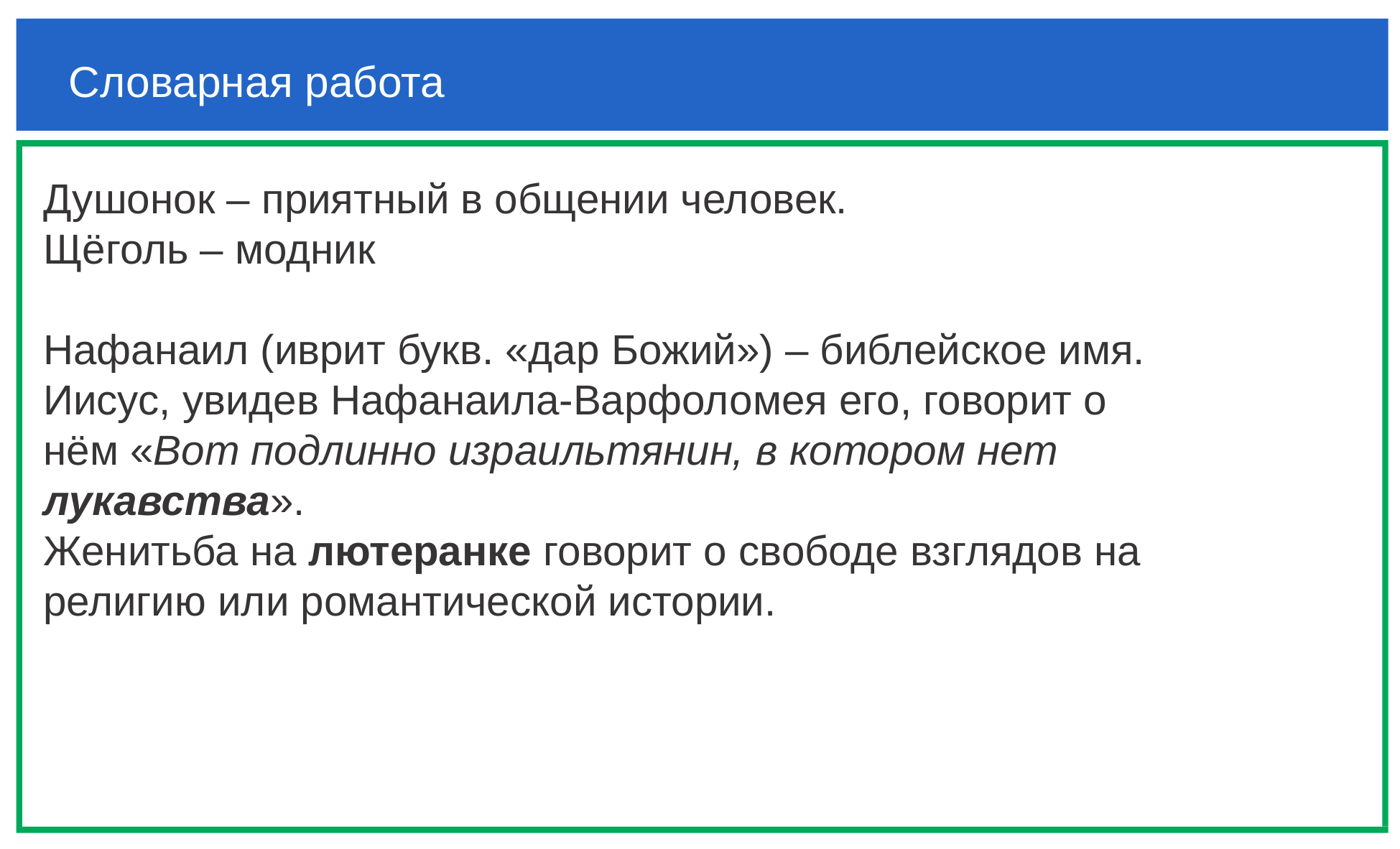

Словарная работа
Душонок – приятный в общении человек.
Щёголь – модник

Нафанаил (иврит букв. «дар Божий») – библейское имя. Иисус, увидев Нафанаила-Варфоломея его, говорит о нём «Вот подлинно израильтянин, в котором нет лукавства».
Женитьба на лютеранке говорит о свободе взглядов на религию или романтической истории.